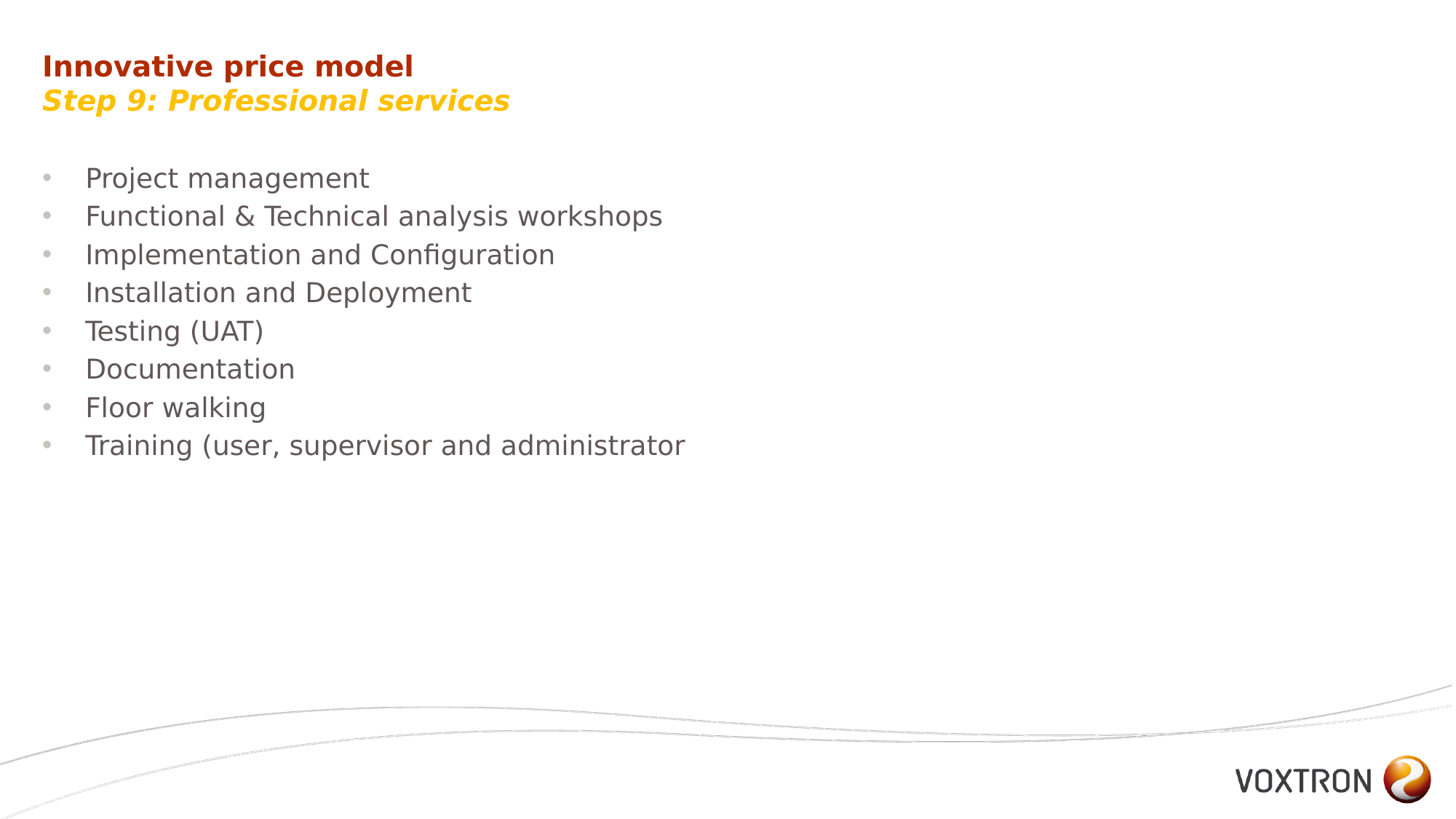

# Innovative price model Step 9: Professional services

Project management
Functional & Technical analysis workshops
Implementation and Configuration
Installation and Deployment
Testing (UAT)
Documentation
Floor walking
Training (user, supervisor and administrator